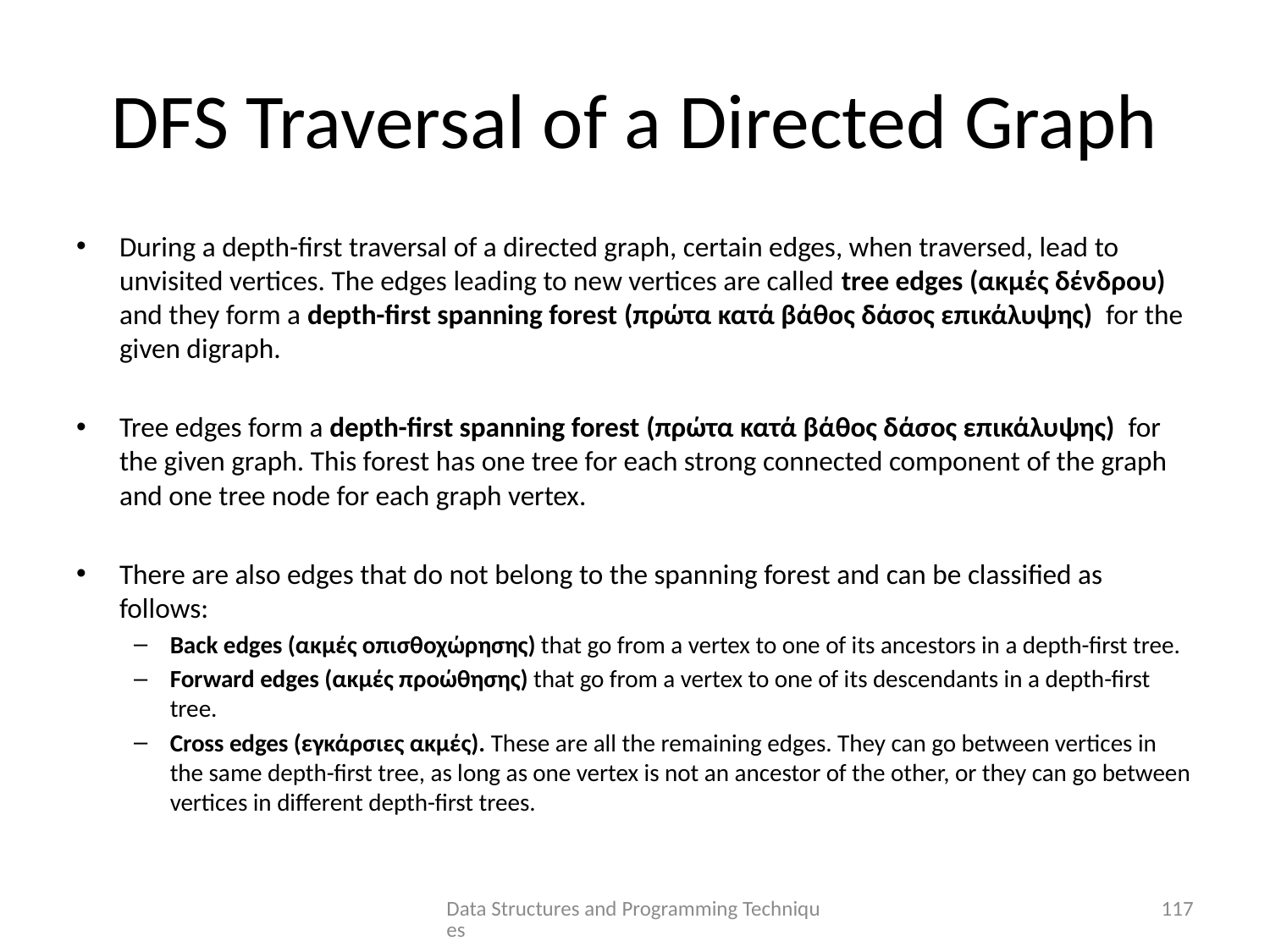

# DFS Traversal of a Directed Graph
During a depth-first traversal of a directed graph, certain edges, when traversed, lead to unvisited vertices. The edges leading to new vertices are called tree edges (ακμές δένδρου) and they form a depth-first spanning forest (πρώτα κατά βάθος δάσος επικάλυψης)  for the given digraph.

Tree edges form a depth-first spanning forest (πρώτα κατά βάθος δάσος επικάλυψης)  for the given graph. This forest has one tree for each strong connected component of the graph and one tree node for each graph vertex.

There are also edges that do not belong to the spanning forest and can be classified as follows:
Back edges (ακμές οπισθοχώρησης) that go from a vertex to one of its ancestors in a depth-first tree.
Forward edges (ακμές προώθησης) that go from a vertex to one of its descendants in a depth-first tree.
Cross edges (εγκάρσιες ακμές). These are all the remaining edges. They can go between vertices in the same depth-first tree, as long as one vertex is not an ancestor of the other, or they can go between vertices in different depth-first trees.
Data Structures and Programming Techniques
117